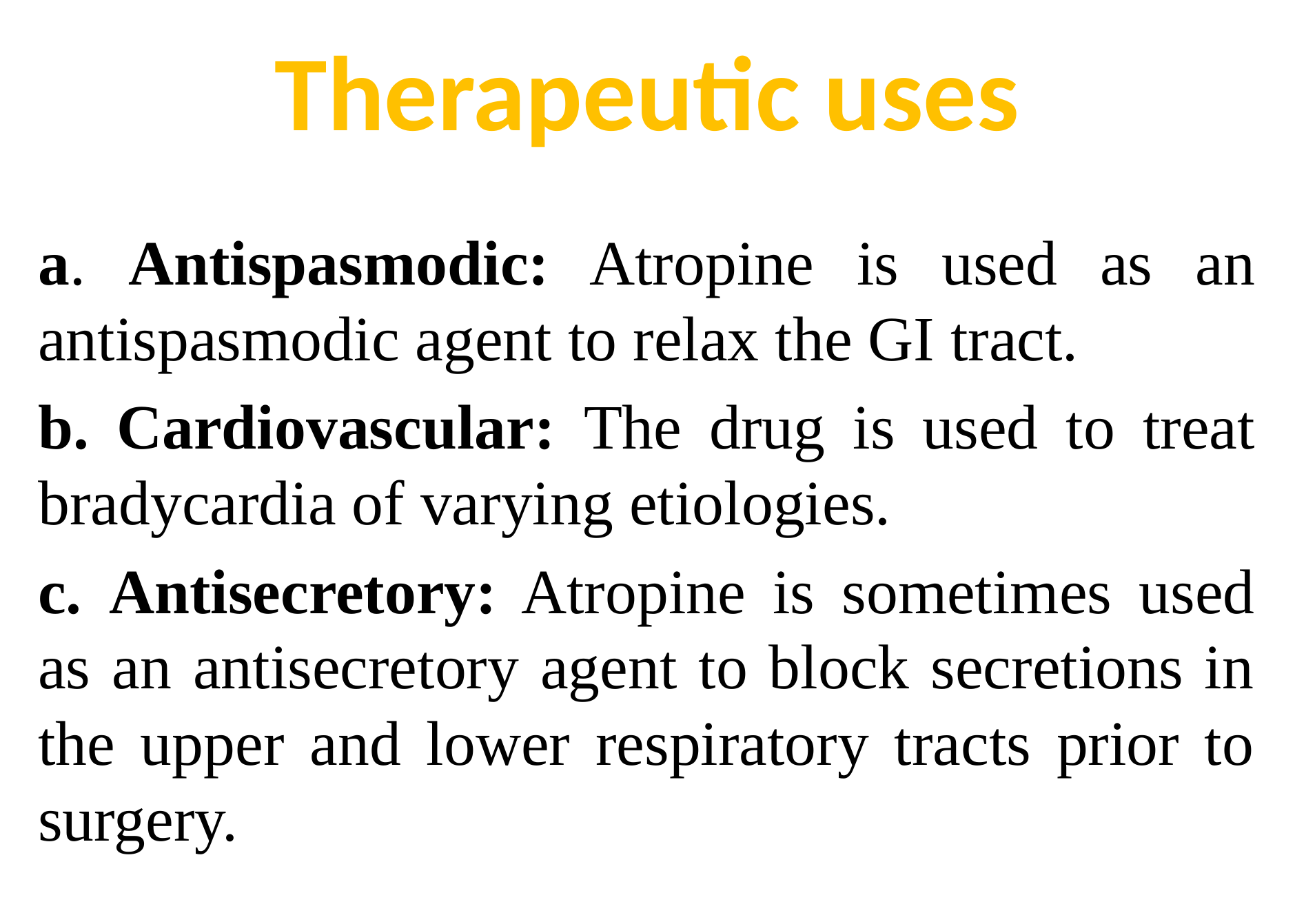

# Therapeutic uses
a. Antispasmodic: Atropine is used as an antispasmodic agent to relax the GI tract.
b. Cardiovascular: The drug is used to treat bradycardia of varying etiologies.
c. Antisecretory: Atropine is sometimes used as an antisecretory agent to block secretions in the upper and lower respiratory tracts prior to surgery.